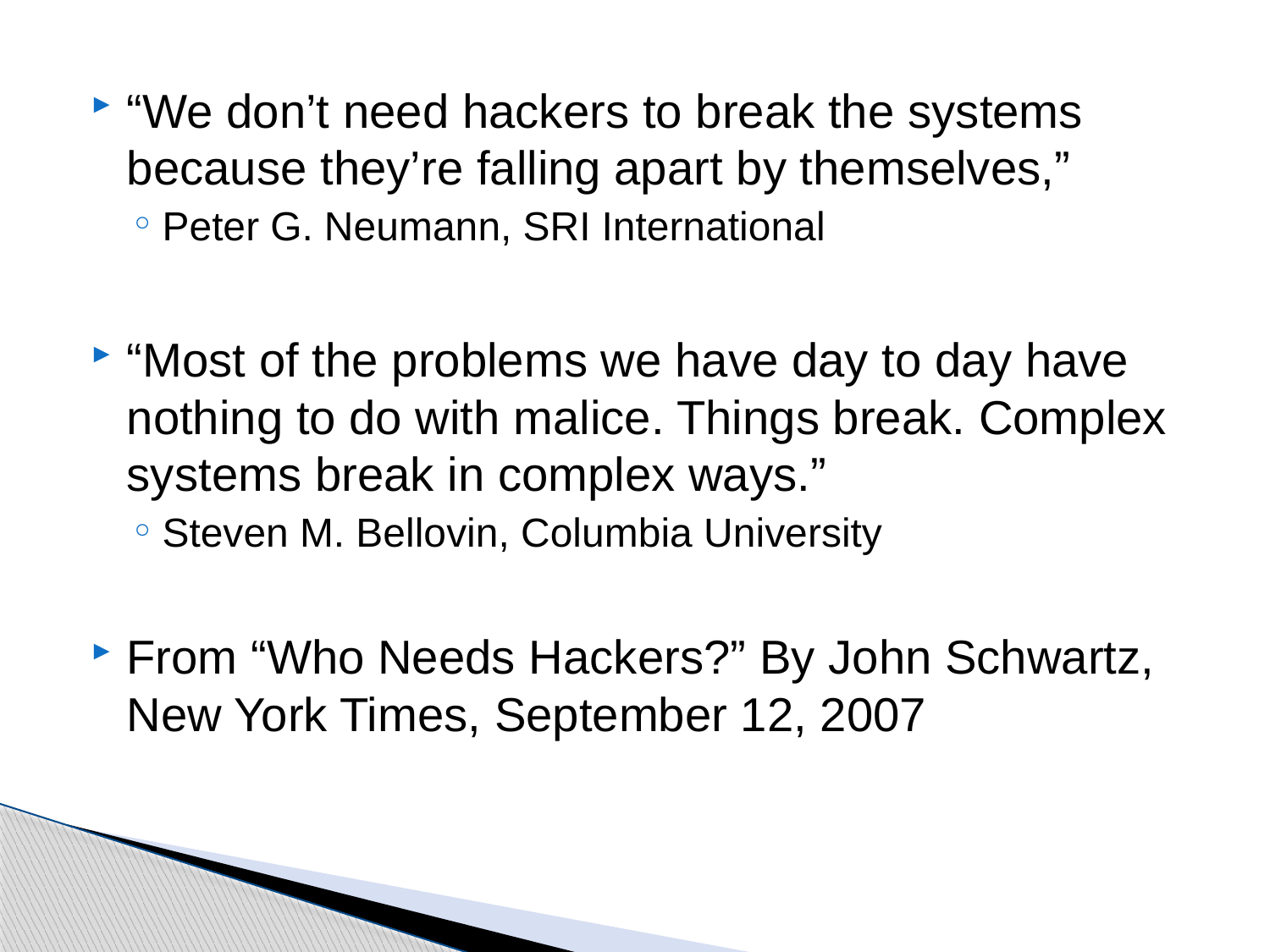

“We don’t need hackers to break the systems because they’re falling apart by themselves,”
Peter G. Neumann, SRI International

“Most of the problems we have day to day have nothing to do with malice. Things break. Complex systems break in complex ways.”
Steven M. Bellovin, Columbia University

From “Who Needs Hackers?” By John Schwartz, New York Times, September 12, 2007